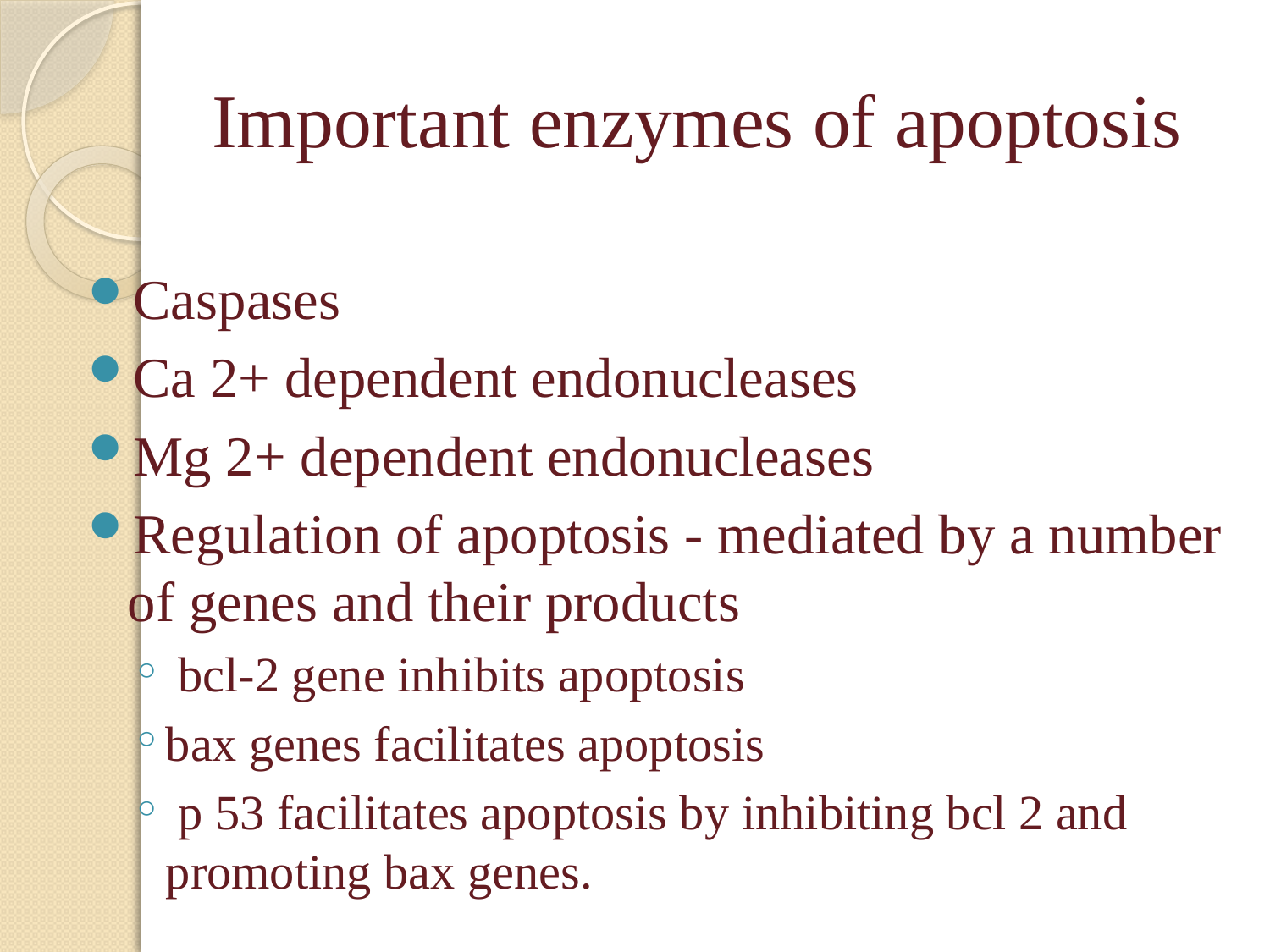

# Important enzymes of apoptosis
Caspases
Ca 2+ dependent endonucleases
Mg 2+ dependent endonucleases
Regulation of apoptosis - mediated by a number of genes and their products
 bcl-2 gene inhibits apoptosis
bax genes facilitates apoptosis
 p 53 facilitates apoptosis by inhibiting bcl 2 and promoting bax genes.